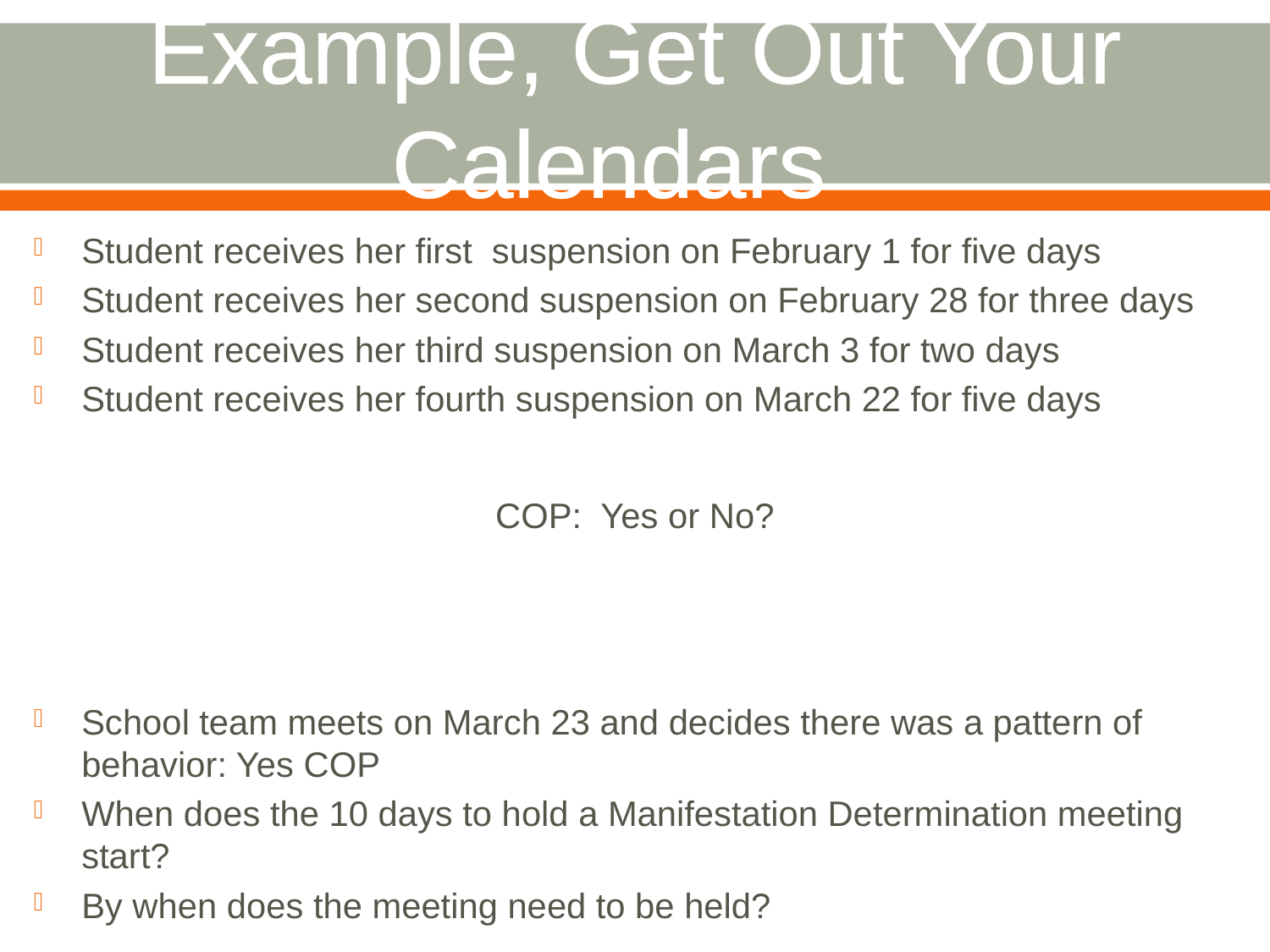

# Example, Get Out Your Calendars
Student receives her first  suspension on February 1 for five days
Student receives her second suspension on February 28 for three days
Student receives her third suspension on March 3 for two days
Student receives her fourth suspension on March 22 for five days

COP:  Yes or No?

School team meets on March 23 and decides there was a pattern of behavior: Yes COP
When does the 10 days to hold a Manifestation Determination meeting start?
By when does the meeting need to be held?